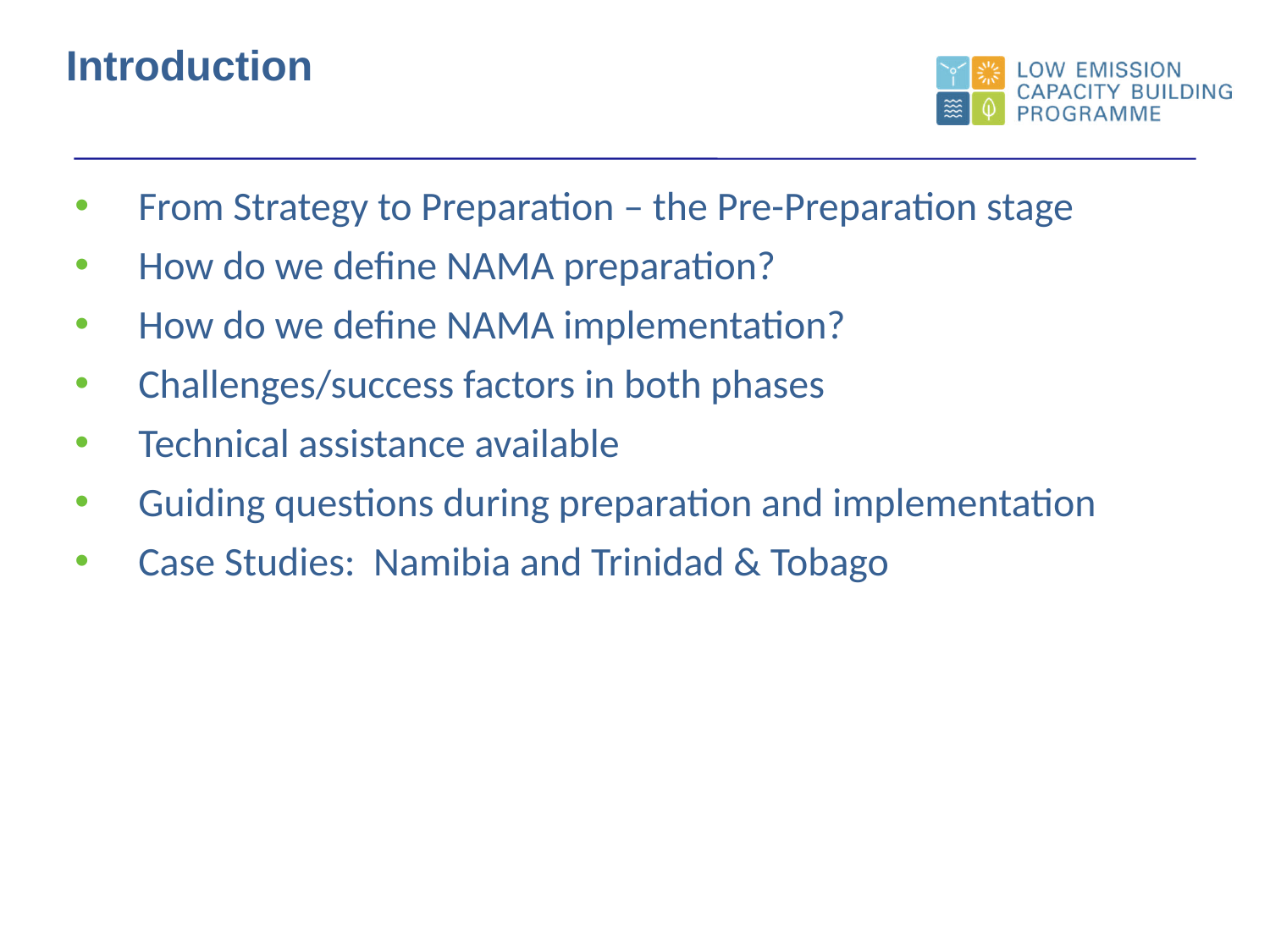

# Introduction

From Strategy to Preparation – the Pre-Preparation stage
How do we define NAMA preparation?
How do we define NAMA implementation?
Challenges/success factors in both phases
Technical assistance available
Guiding questions during preparation and implementation
Case Studies:  Namibia and Trinidad & Tobago